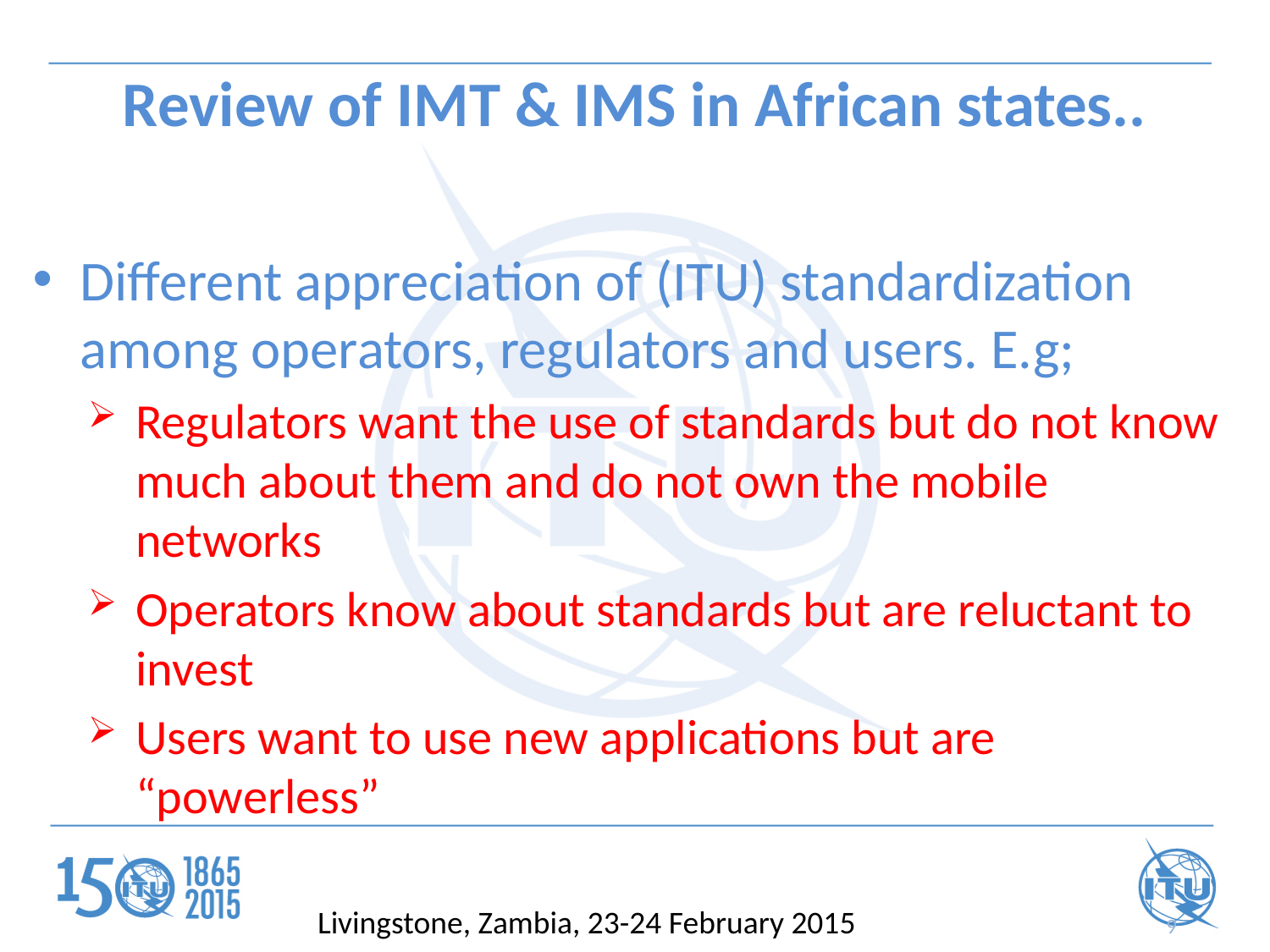

# Review of IMT & IMS in African states..
Different appreciation of (ITU) standardization among operators, regulators and users. E.g;
Regulators want the use of standards but do not know much about them and do not own the mobile networks
Operators know about standards but are reluctant to invest
Users want to use new applications but are “powerless”
Livingstone, Zambia, 23-24 February 2015
9